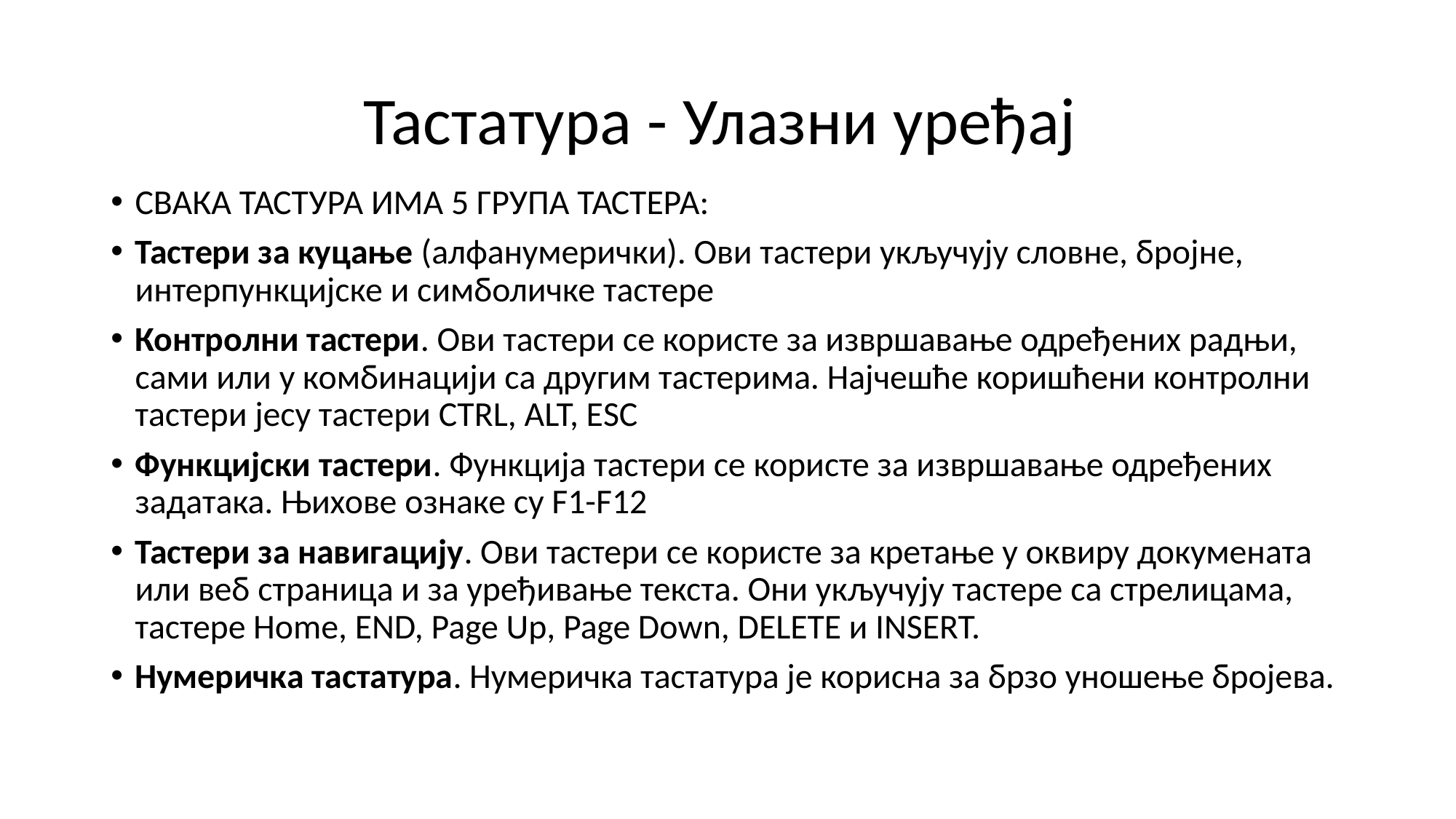

# Тастатура - Улазни уређај
СВАКА ТАСТУРА ИМА 5 ГРУПА ТАСТЕРА:
Тастери за куцање (алфанумерички). Ови тастери укључују словне, бројне, интерпункцијске и симболичке тастере
Контролни тастери. Ови тастери се користе за извршавање одређених радњи, сами или у комбинацији са другим тастерима. Најчешће коришћени контролни тастери јесу тастери CTRL, ALT, ЕSC
Функцијски тастери. Функција тастери се користе за извршавање одређених задатака. Њихове ознаке су F1-F12
Тастери за навигацију. Ови тастери се користе за кретање у оквиру докумената или веб страница и за уређивање текста. Они укључују тастере са стрелицама, тастере Hоmе, ЕND, Page Up, Page Dоwn, DELETE и INSERT.
Нумеричка тастатура. Нумеричка тастатура је корисна за брзо уношење бројева.